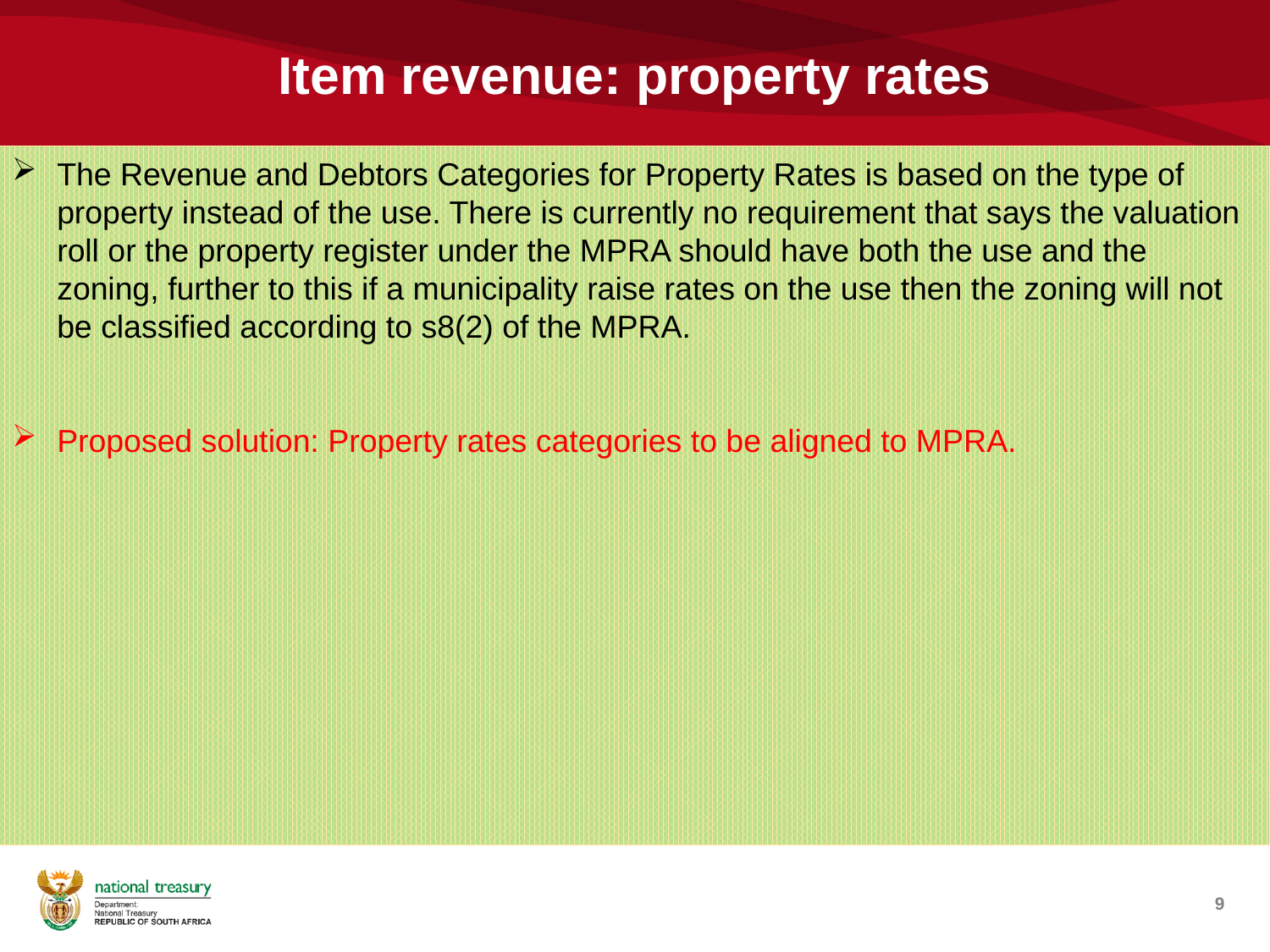

# Item revenue: property rates

The Revenue and Debtors Categories for Property Rates is based on the type of property instead of the use. There is currently no requirement that says the valuation roll or the property register under the MPRA should have both the use and the zoning, further to this if a municipality raise rates on the use then the zoning will not be classified according to s8(2) of the MPRA.

Proposed solution: Property rates categories to be aligned to MPRA.

9